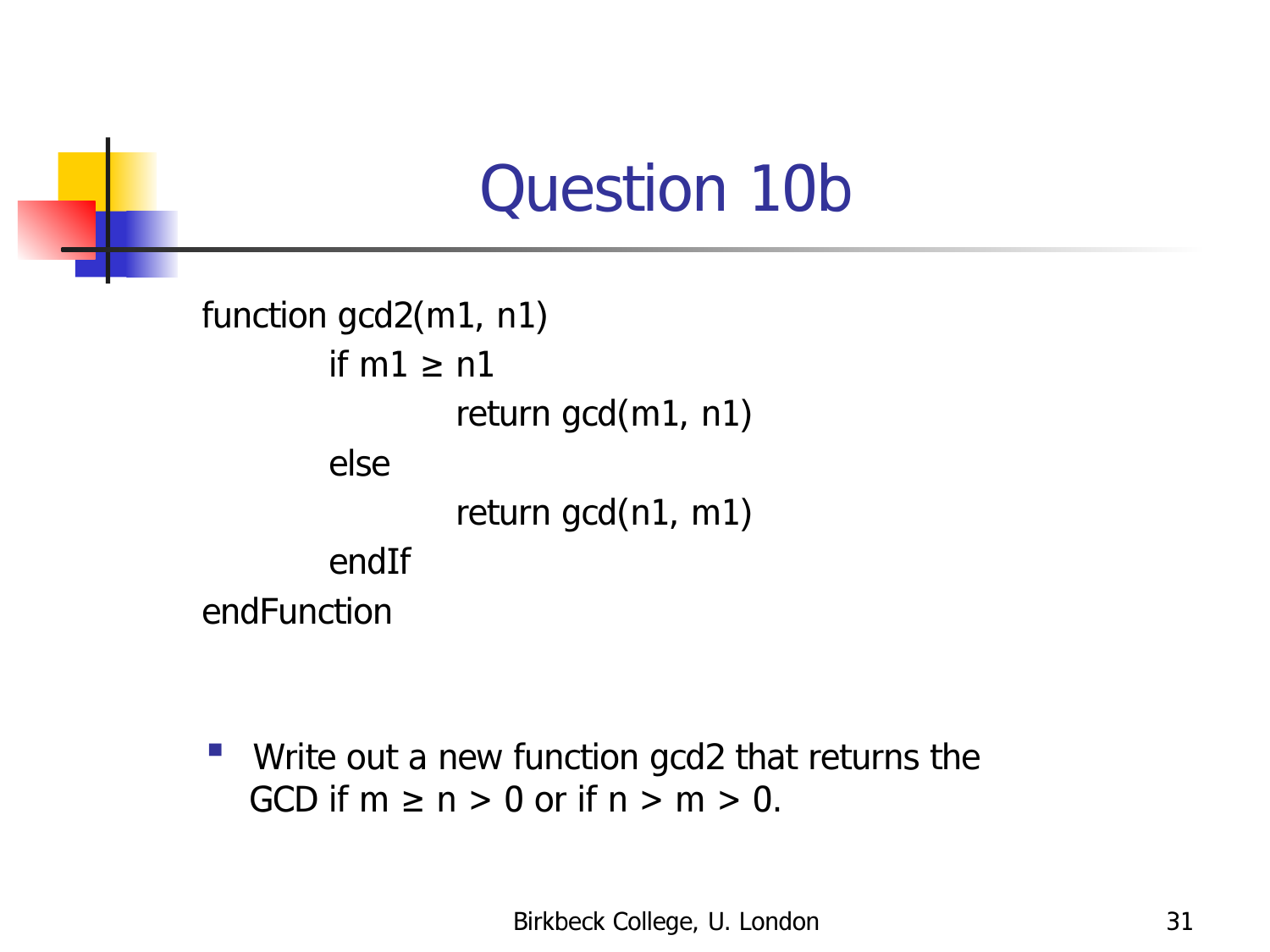

# Question 10b
function gcd2(m1, n1)
	if m1 ≥ n1
		return gcd(m1, n1)
	else
		return gcd(n1, m1)
	endIf
endFunction
Write out a new function gcd2 that returns the
    GCD if m ≥ n > 0 or if n > m > 0.
Birkbeck College, U. London
31